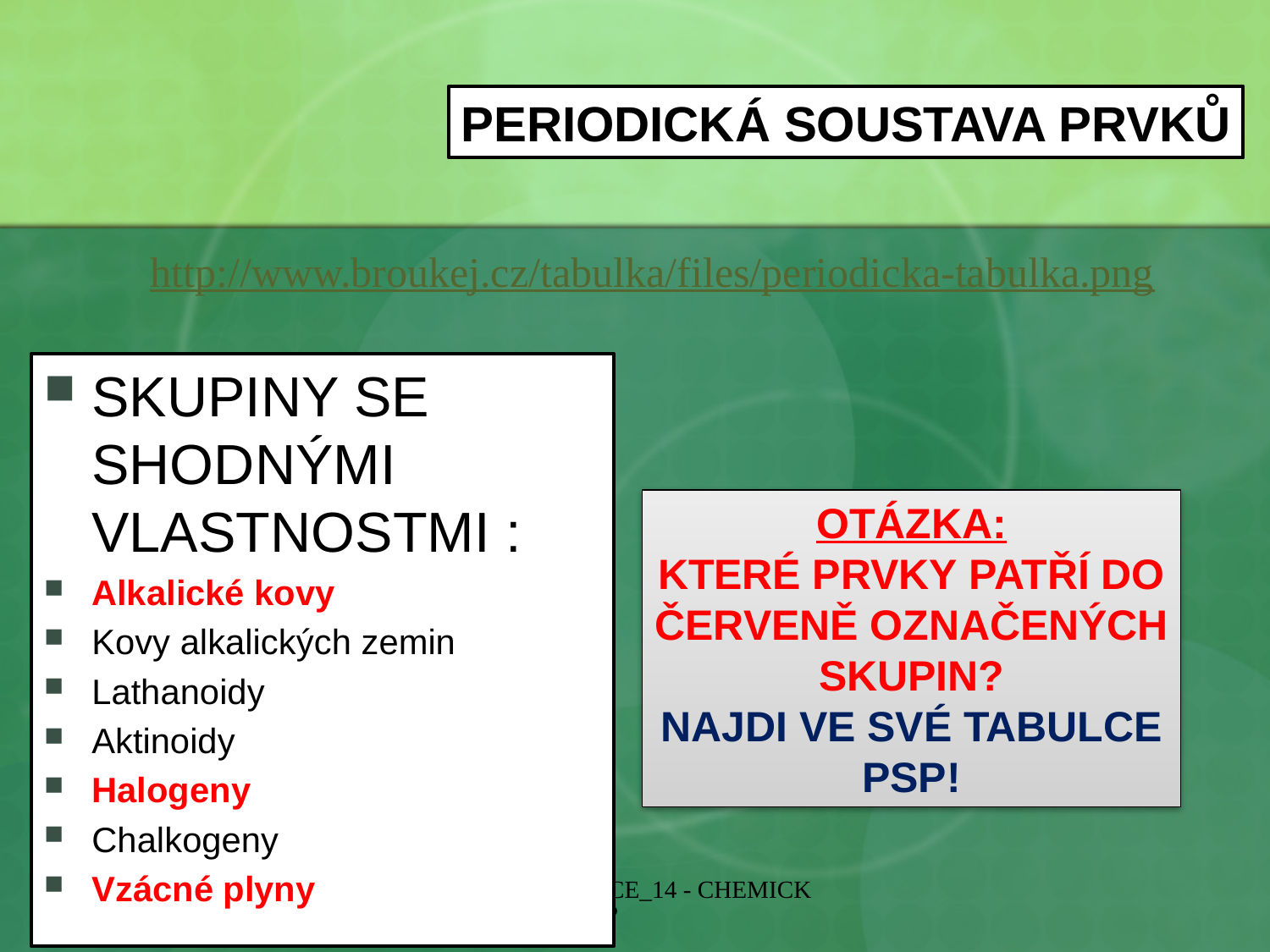

PERIODICKÁ SOUSTAVA PRVKŮ
http://www.broukej.cz/tabulka/files/periodicka-tabulka.png

SKUPINY SE SHODNÝMI VLASTNOSTMI :
Alkalické kovy
Kovy alkalických zemin
Lathanoidy
Aktinoidy
Halogeny
Chalkogeny
Vzácné plyny
OTÁZKA:
KTERÉ PRVKY PATŘÍ DO
ČERVENĚ OZNAČENÝCH
SKUPIN?
NAJDI VE SVÉ TABULCE
PSP!
VY_32_INOVACE_14 - CHEMICKÝ PRVEK A PSP